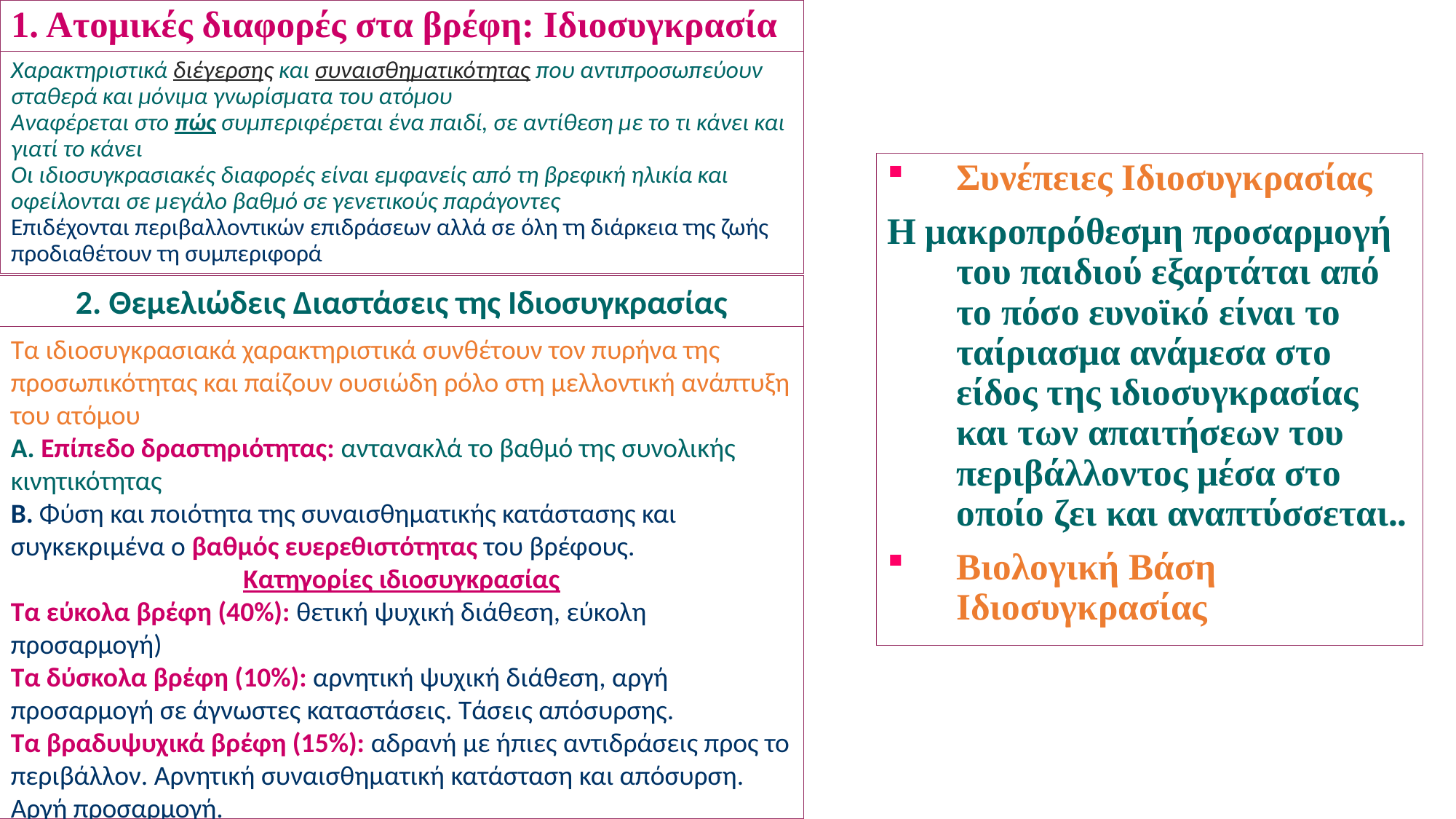

1. Ατομικές διαφορές στα βρέφη: Ιδιοσυγκρασία
Χαρακτηριστικά διέγερσης και συναισθηματικότητας που αντιπροσωπεύουν σταθερά και μόνιμα γνωρίσματα του ατόμου
Αναφέρεται στο πώς συμπεριφέρεται ένα παιδί, σε αντίθεση με το τι κάνει και γιατί το κάνει
Οι ιδιοσυγκρασιακές διαφορές είναι εμφανείς από τη βρεφική ηλικία και οφείλονται σε μεγάλο βαθμό σε γενετικούς παράγοντες
Επιδέχονται περιβαλλοντικών επιδράσεων αλλά σε όλη τη διάρκεια της ζωής προδιαθέτουν τη συμπεριφορά
Συνέπειες Ιδιοσυγκρασίας
Η μακροπρόθεσμη προσαρμογή του παιδιού εξαρτάται από το πόσο ευνοϊκό είναι το ταίριασμα ανάμεσα στο είδος της ιδιοσυγκρασίας και των απαιτήσεων του περιβάλλοντος μέσα στο οποίο ζει και αναπτύσσεται..
Βιολογική Βάση Ιδιοσυγκρασίας
2. Θεμελιώδεις Διαστάσεις της Ιδιοσυγκρασίας
Τα ιδιοσυγκρασιακά χαρακτηριστικά συνθέτουν τον πυρήνα της προσωπικότητας και παίζουν ουσιώδη ρόλο στη μελλοντική ανάπτυξη του ατόμου
Α. Επίπεδο δραστηριότητας: αντανακλά το βαθμό της συνολικής κινητικότητας
Β. Φύση και ποιότητα της συναισθηματικής κατάστασης και συγκεκριμένα ο βαθμός ευερεθιστότητας του βρέφους.
Κατηγορίες ιδιοσυγκρασίας
Τα εύκολα βρέφη (40%): θετική ψυχική διάθεση, εύκολη προσαρμογή)
Τα δύσκολα βρέφη (10%): αρνητική ψυχική διάθεση, αργή προσαρμογή σε άγνωστες καταστάσεις. Τάσεις απόσυρσης.
Τα βραδυψυχικά βρέφη (15%): αδρανή με ήπιες αντιδράσεις προς το περιβάλλον. Αρνητική συναισθηματική κατάσταση και απόσυρση. Αργή προσαρμογή.